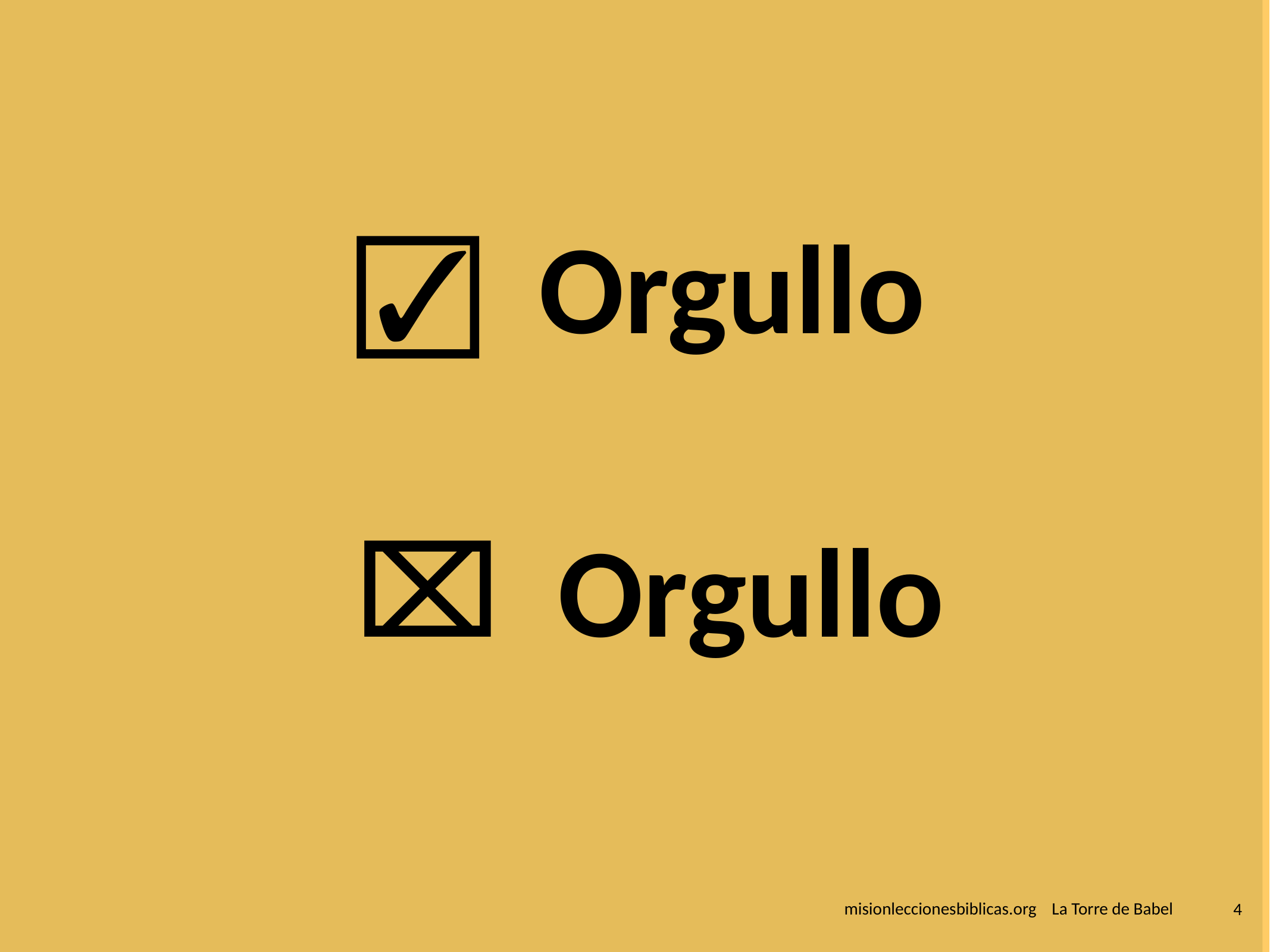

# 4. Do you know what the word “pride” means?  Actually, pride can have a good meaning or a bad meaning. Good Pride is when you feel good about yourself because you have done a good job or you are part of something good that makes you feel happy.  You might feel proud of the way you have learned something new at school or you may be proud of your family.  God likes it when we feel this kind of pride. Bad Pride is when you think TOO well of yourself.  You might think you are better than you really are if you have bad pride.  You might look down on other people and think you are better than them.  God does not want us to have this kind of pride.
☑  Orgullo

⌧  Orgullo
    misionleccionesbiblicas.org    La Torre de Babel
4